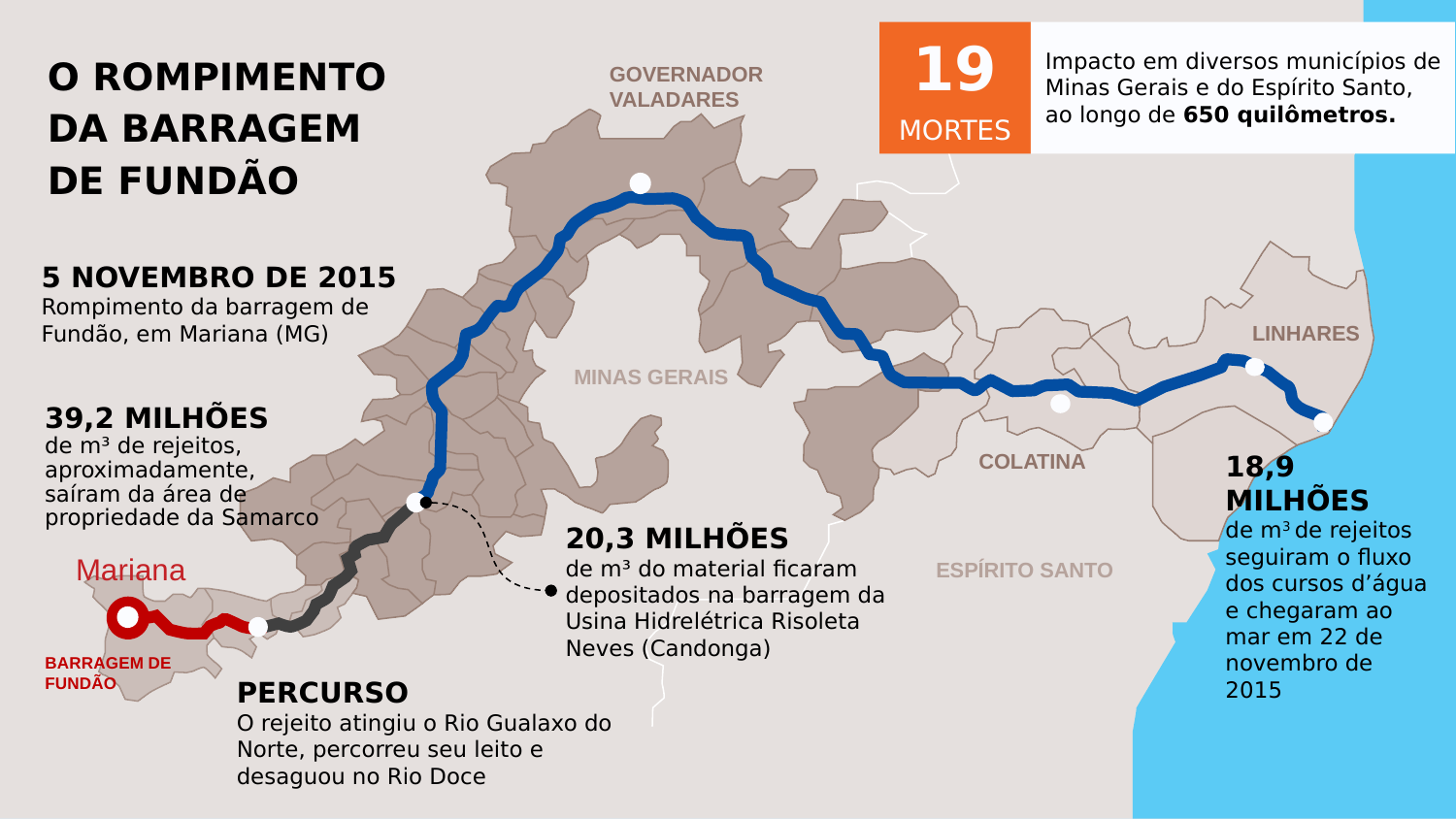

19
MORTES

Impacto em diversos municípios de Minas Gerais e do Espírito Santo, ao longo de 650 quilômetros.

O rompimento
Da BARRAGEM
DE FUNDÃO
GOVERNADOR
VALADARES
LINHARES
MINAS GERAIS
COLATINA
Mariana
ESPÍRITO SANTO
BARRAGEM DE FUNDÃO

5 NOVEMBRO DE 2015
Rompimento da barragem de Fundão, em Mariana (MG)
39,2 MILHÕES
de m³ de rejeitos, aproximadamente, saíram da área de propriedade da Samarco
18,9 MILHÕES
de m3 de rejeitos seguiram o fluxo dos cursos d’água e chegaram ao mar em 22 de novembro de 2015
20,3 MILHÕES
de m³ do material ficaram depositados na barragem da Usina Hidrelétrica Risoleta Neves (Candonga)
PERCURSO
O rejeito atingiu o Rio Gualaxo do Norte, percorreu seu leito e desaguou no Rio Doce